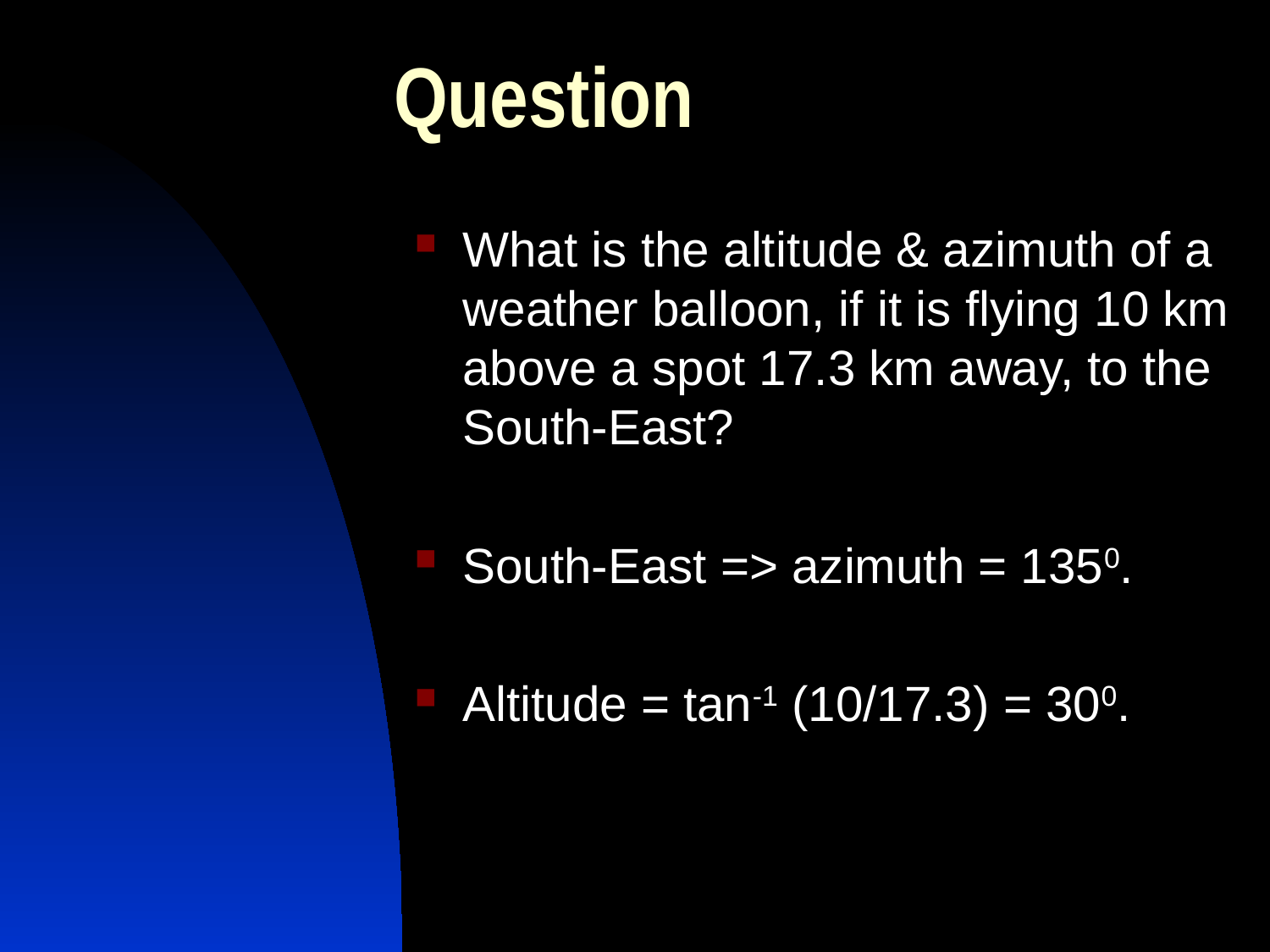

# Question
What is the altitude & azimuth of a weather balloon, if it is flying 10 km above a spot 17.3 km away, to the South-East?

South-East => azimuth = 1350.

Altitude = tan-1 (10/17.3) = 300.